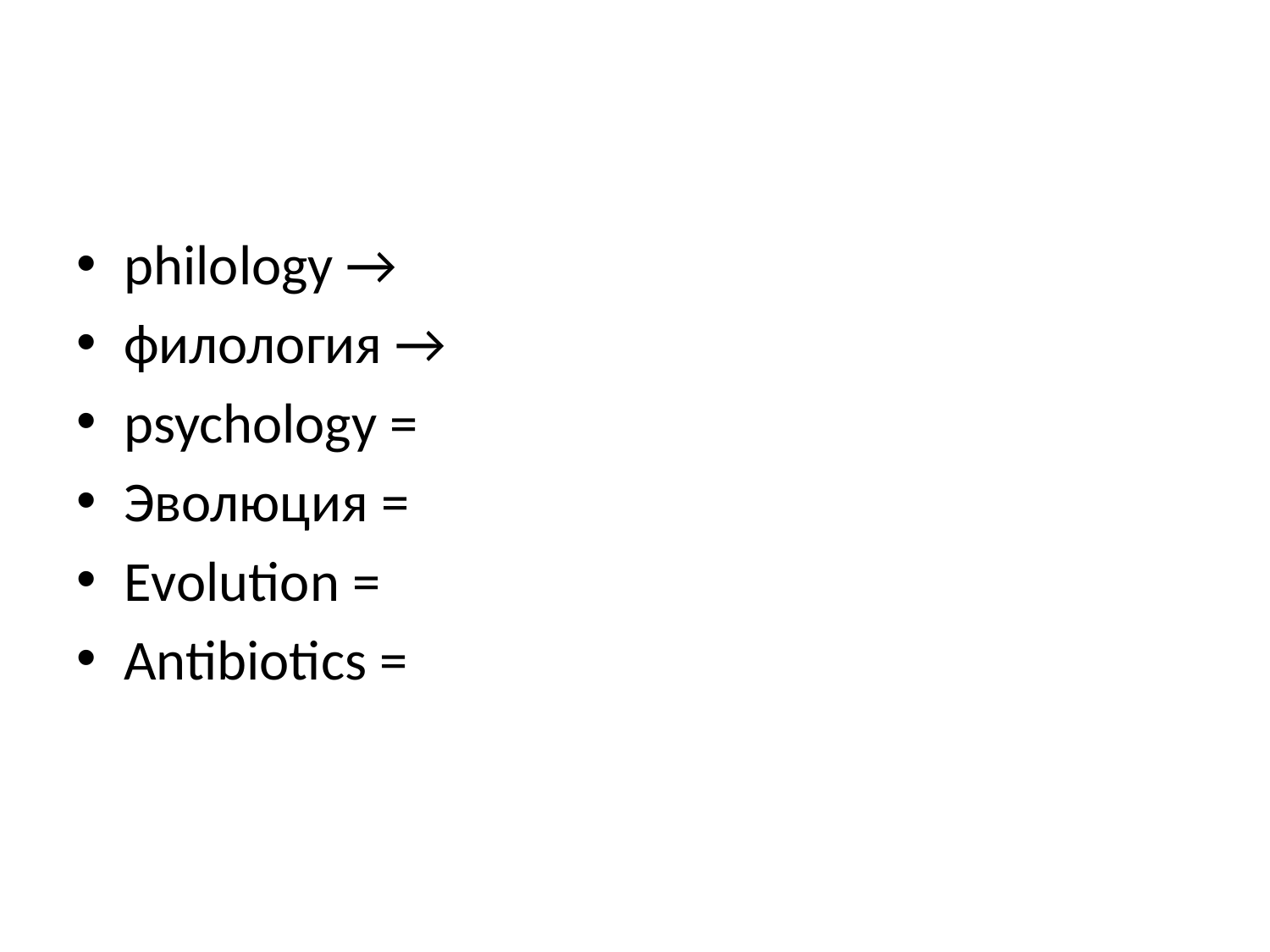

#
philology →
филология →
psychology =
Эволюция =
Evolution =
Antibiotics =